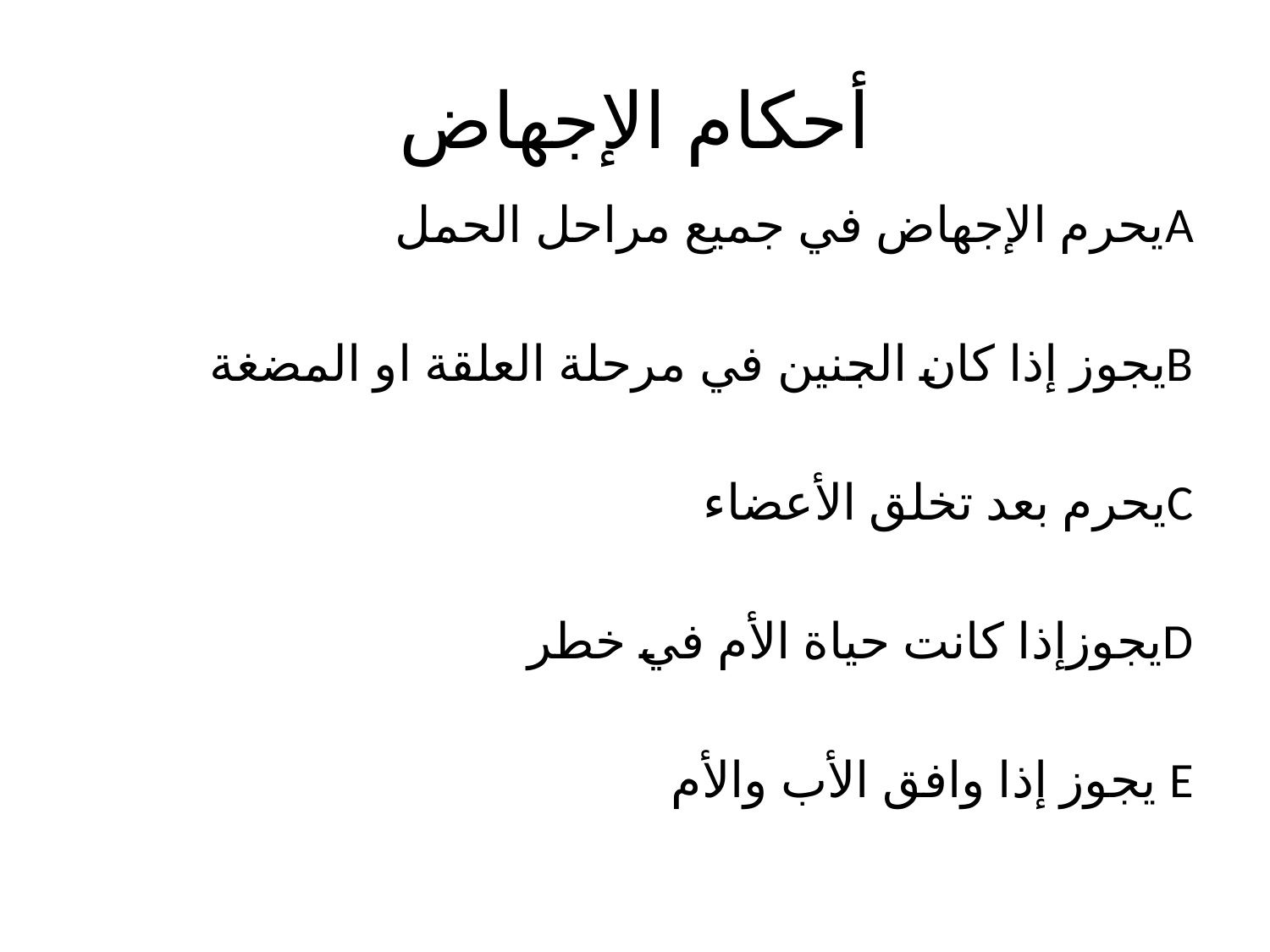

# أحكام الإجهاض
Aيحرم الإجهاض في جميع مراحل الحمل

Bيجوز إذا كان الجنين في مرحلة العلقة او المضغة

Cيحرم بعد تخلق الأعضاء

Dيجوزإذا كانت حياة الأم في خطر

E يجوز إذا وافق الأب والأم